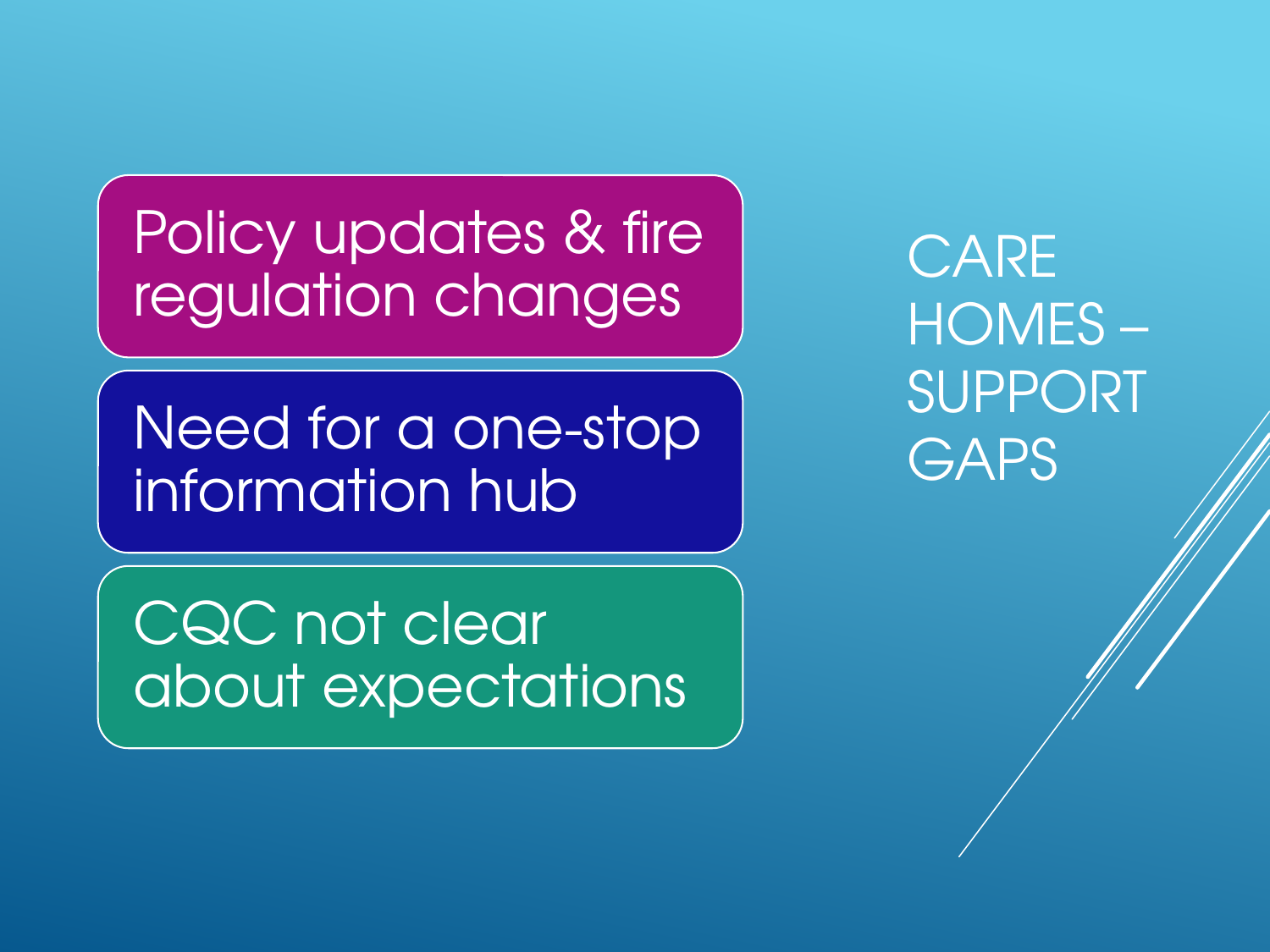

Policy updates & fire regulation changes
Need for a one‑stop information hub
CQC not clear about expectations
# Care Homes – Support Gaps